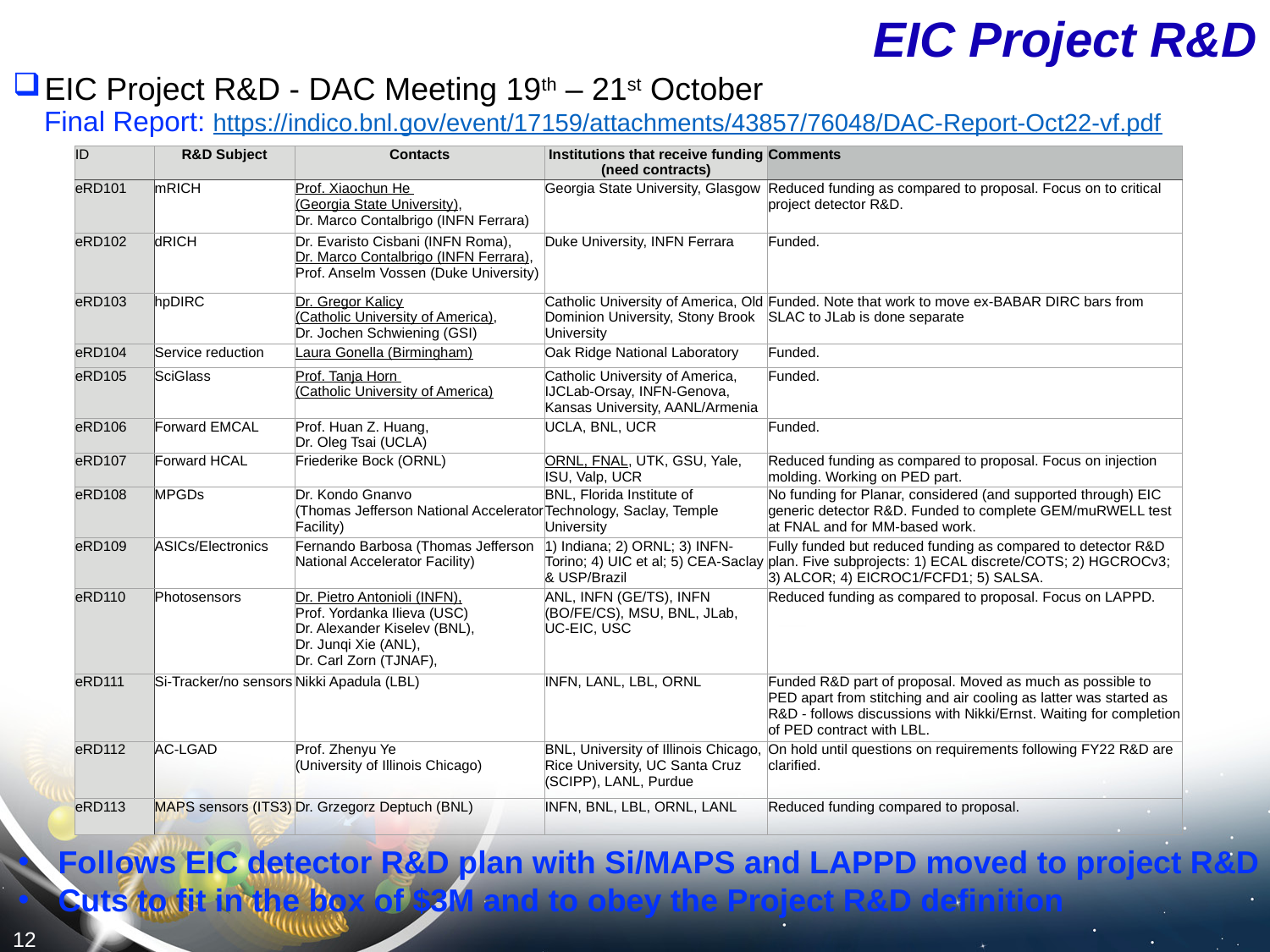

# EIC Project R&D
EIC Project R&D - DAC Meeting 19th – 21st October
    Final Report: https://indico.bnl.gov/event/17159/attachments/43857/76048/DAC-Report-Oct22-vf.pdf
| ID | R&D Subject | Contacts | Institutions that receive funding (need contracts) | Comments |
| --- | --- | --- | --- | --- |
| eRD101 | mRICH | Prof. Xiaochun He (Georgia State University), Dr. Marco Contalbrigo (INFN Ferrara) | Georgia State University, Glasgow | Reduced funding as compared to proposal. Focus on to critical project detector R&D. |
| eRD102 | dRICH | Dr. Evaristo Cisbani (INFN Roma), Dr. Marco Contalbrigo (INFN Ferrara), Prof. Anselm Vossen (Duke University) | Duke University, INFN Ferrara | Funded. |
| eRD103 | hpDIRC | Dr. Gregor Kalicy (Catholic University of America), Dr. Jochen Schwiening (GSI) | Catholic University of America, Old Dominion University, Stony Brook University | Funded. Note that work to move ex-BABAR DIRC bars from SLAC to JLab is done separate |
| eRD104 | Service reduction | Laura Gonella (Birmingham) | Oak Ridge National Laboratory | Funded. |
| eRD105 | SciGlass | Prof. Tanja Horn (Catholic University of America) | Catholic University of America, IJCLab-Orsay, INFN-Genova, Kansas University, AANL/Armenia | Funded. |
| eRD106 | Forward EMCAL | Prof. Huan Z. Huang, Dr. Oleg Tsai (UCLA) | UCLA, BNL, UCR | Funded. |
| eRD107 | Forward HCAL | Friederike Bock (ORNL) | ORNL, FNAL, UTK, GSU, Yale, ISU, Valp, UCR | Reduced funding as compared to proposal. Focus on injection molding. Working on PED part. |
| eRD108 | MPGDs | Dr. Kondo Gnanvo (Thomas Jefferson National Accelerator Facility) | BNL, Florida Institute of Technology, Saclay, Temple University | No funding for Planar, considered (and supported through) EIC generic detector R&D. Funded to complete GEM/muRWELL test at FNAL and for MM-based work. |
| eRD109 | ASICs/Electronics | Fernando Barbosa (Thomas Jefferson National Accelerator Facility) | 1) Indiana; 2) ORNL; 3) INFN-Torino; 4) UIC et al; 5) CEA-Saclay & USP/Brazil | Fully funded but reduced funding as compared to detector R&D plan. Five subprojects: 1) ECAL discrete/COTS; 2) HGCROCv3; 3) ALCOR; 4) EICROC1/FCFD1; 5) SALSA. |
| eRD110 | Photosensors | Dr. Pietro Antonioli (INFN), Prof. Yordanka Ilieva (USC) Dr. Alexander Kiselev (BNL), Dr. Junqi Xie (ANL), Dr. Carl Zorn (TJNAF), | ANL, INFN (GE/TS), INFN (BO/FE/CS), MSU, BNL, JLab, UC-EIC, USC | Reduced funding as compared to proposal. Focus on LAPPD. |
| eRD111 | Si-Tracker/no sensors | Nikki Apadula (LBL) | INFN, LANL, LBL, ORNL | Funded R&D part of proposal. Moved as much as possible to PED apart from stitching and air cooling as latter was started as R&D - follows discussions with Nikki/Ernst. Waiting for completion of PED contract with LBL. |
| eRD112 | AC-LGAD | Prof. Zhenyu Ye (University of Illinois Chicago) | BNL, University of Illinois Chicago, Rice University, UC Santa Cruz (SCIPP), LANL, Purdue | On hold until questions on requirements following FY22 R&D are clarified. |
| eRD113 | MAPS sensors (ITS3) | Dr. Grzegorz Deptuch (BNL) | INFN, BNL, LBL, ORNL, LANL | Reduced funding compared to proposal. |
Follows EIC detector R&D plan with Si/MAPS and LAPPD moved to project R&D
Cuts to fit in the box of $3M and to obey the Project R&D definition
12